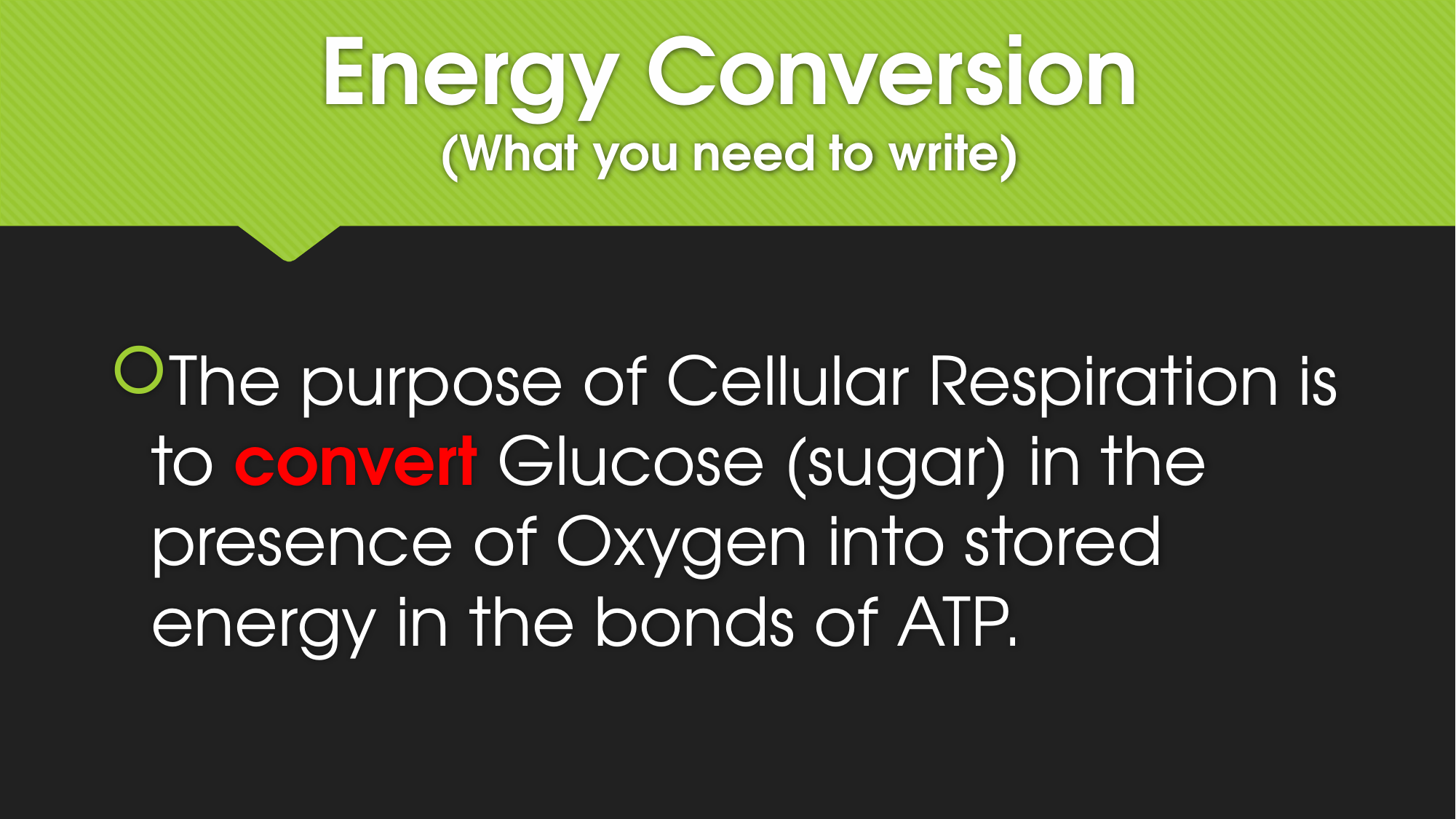

# Energy Conversion (What you need to write)
The purpose of Cellular Respiration is to convert Glucose (sugar) in the presence of Oxygen into stored energy in the bonds of ATP.